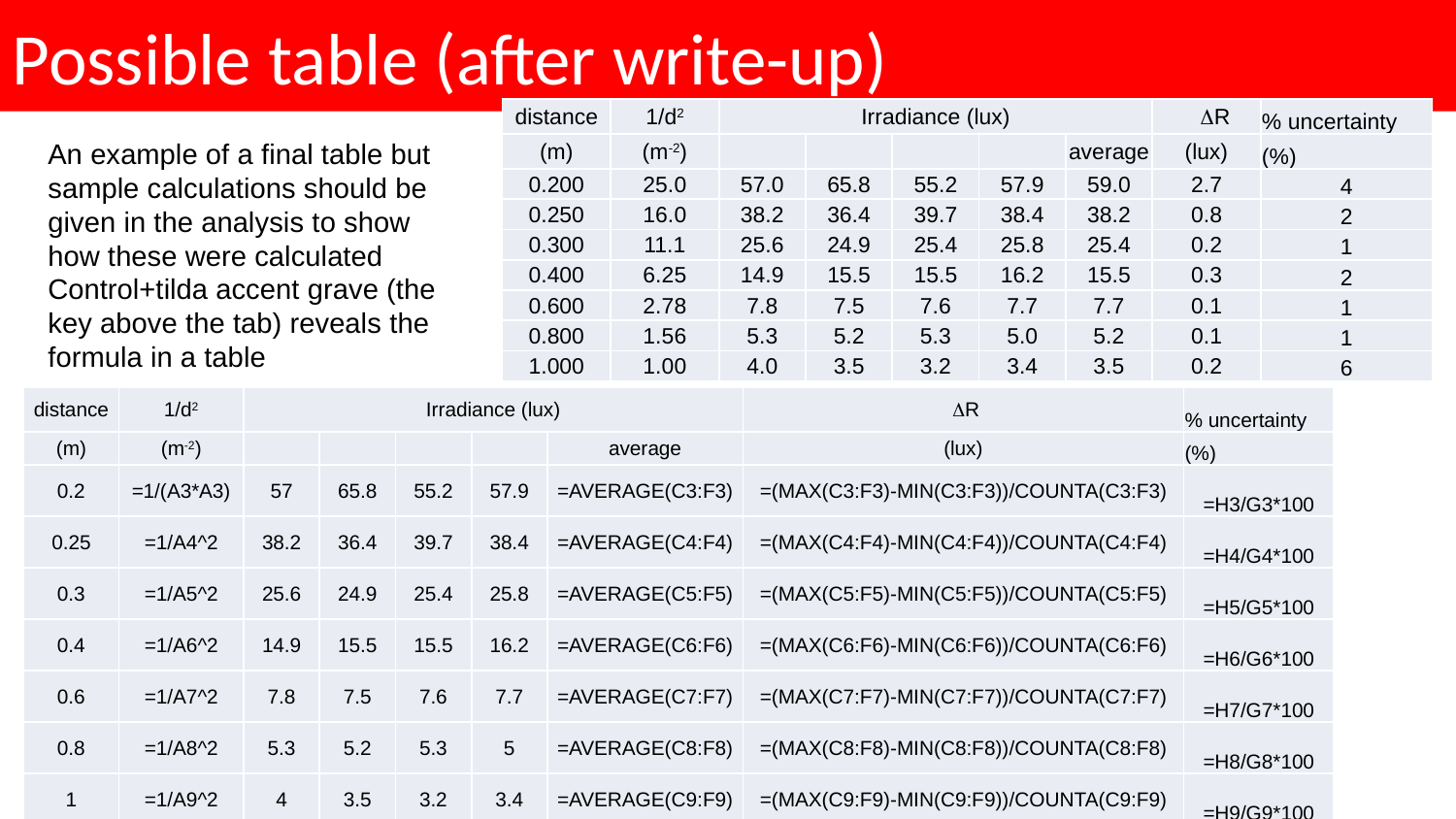

Possible table (after write-up)
| distance | 1/d2 | Irradiance (lux) |  |  |  |  | ΔR | % uncertainty |
| --- | --- | --- | --- | --- | --- | --- | --- | --- |
| (m) | (m-2) |  |  |  |  | average | (lux) | (%) |
| 0.200 | 25.0 | 57.0 | 65.8 | 55.2 | 57.9 | 59.0 | 2.7 | 4 |
| 0.250 | 16.0 | 38.2 | 36.4 | 39.7 | 38.4 | 38.2 | 0.8 | 2 |
| 0.300 | 11.1 | 25.6 | 24.9 | 25.4 | 25.8 | 25.4 | 0.2 | 1 |
| 0.400 | 6.25 | 14.9 | 15.5 | 15.5 | 16.2 | 15.5 | 0.3 | 2 |
| 0.600 | 2.78 | 7.8 | 7.5 | 7.6 | 7.7 | 7.7 | 0.1 | 1 |
| 0.800 | 1.56 | 5.3 | 5.2 | 5.3 | 5.0 | 5.2 | 0.1 | 1 |
| 1.000 | 1.00 | 4.0 | 3.5 | 3.2 | 3.4 | 3.5 | 0.2 | 6 |
An example of a final table but sample calculations should be given in the analysis to show how these were calculated
Control+tilda accent grave (the key above the tab) reveals the formula in a table
| distance | 1/d2 | Irradiance (lux) |  |  |  |  | ΔR | % uncertainty |
| --- | --- | --- | --- | --- | --- | --- | --- | --- |
| (m) | (m-2) |  |  |  |  | average | (lux) | (%) |
| 0.2 | =1/(A3\*A3) | 57 | 65.8 | 55.2 | 57.9 | =AVERAGE(C3:F3) | =(MAX(C3:F3)-MIN(C3:F3))/COUNTA(C3:F3) | =H3/G3\*100 |
| 0.25 | =1/A4^2 | 38.2 | 36.4 | 39.7 | 38.4 | =AVERAGE(C4:F4) | =(MAX(C4:F4)-MIN(C4:F4))/COUNTA(C4:F4) | =H4/G4\*100 |
| 0.3 | =1/A5^2 | 25.6 | 24.9 | 25.4 | 25.8 | =AVERAGE(C5:F5) | =(MAX(C5:F5)-MIN(C5:F5))/COUNTA(C5:F5) | =H5/G5\*100 |
| 0.4 | =1/A6^2 | 14.9 | 15.5 | 15.5 | 16.2 | =AVERAGE(C6:F6) | =(MAX(C6:F6)-MIN(C6:F6))/COUNTA(C6:F6) | =H6/G6\*100 |
| 0.6 | =1/A7^2 | 7.8 | 7.5 | 7.6 | 7.7 | =AVERAGE(C7:F7) | =(MAX(C7:F7)-MIN(C7:F7))/COUNTA(C7:F7) | =H7/G7\*100 |
| 0.8 | =1/A8^2 | 5.3 | 5.2 | 5.3 | 5 | =AVERAGE(C8:F8) | =(MAX(C8:F8)-MIN(C8:F8))/COUNTA(C8:F8) | =H8/G8\*100 |
| 1 | =1/A9^2 | 4 | 3.5 | 3.2 | 3.4 | =AVERAGE(C9:F9) | =(MAX(C9:F9)-MIN(C9:F9))/COUNTA(C9:F9) | =H9/G9\*100 |